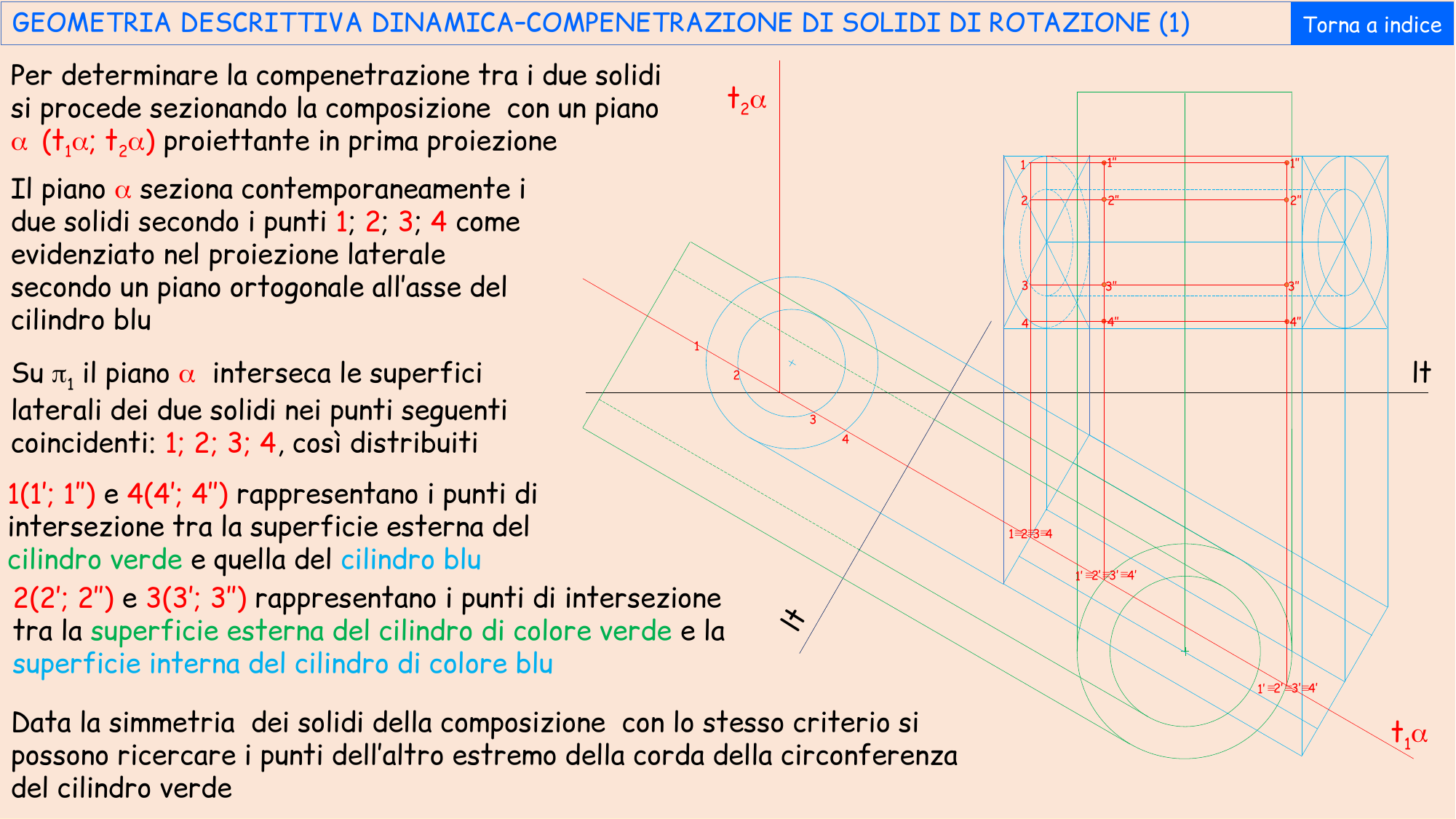

# GEOMETRIA DESCRITTIVA DINAMICA–COMPENETRAZIONE DI SOLIDI DI ROTAZIONE (1)
Torna a indice
Per determinare la compenetrazione tra i due solidi si procede sezionando la composizione  con un piano α (t1α; t2α) proiettante in prima proiezione
t2α
1’’
1’’
1

Il piano α seziona contemporaneamente i due solidi secondo i punti 1; 2; 3; 4 come evidenziato nel proiezione laterale secondo un piano ortogonale all’asse del cilindro blu
2
2’’
2’’

3
3’’
3’’

4’’
4’’
4

1
lt
Su π1 il piano α  interseca le superfici laterali dei due solidi nei punti seguenti coincidenti: 1; 2; 3; 4, così distribuiti
2
3
4
1(1’; 1’’) e 4(4’; 4’’) rappresentano i punti di intersezione tra la superficie esterna del cilindro verde e quella del cilindro blu

≡
≡
≡
4
3
1
2

≡
≡
≡
3’
4’
2’
1’
2(2’; 2’’) e 3(3’; 3’’) rappresentano i punti di intersezione tra la superficie esterna del cilindro di colore verde e la superficie interna del cilindro di colore blu

lt
≡
≡
≡
3’
4’
2’
1’
Data la simmetria  dei solidi della composizione  con lo stesso criterio si possono ricercare i punti dell’altro estremo della corda della circonferenza del cilindro verde
t1α